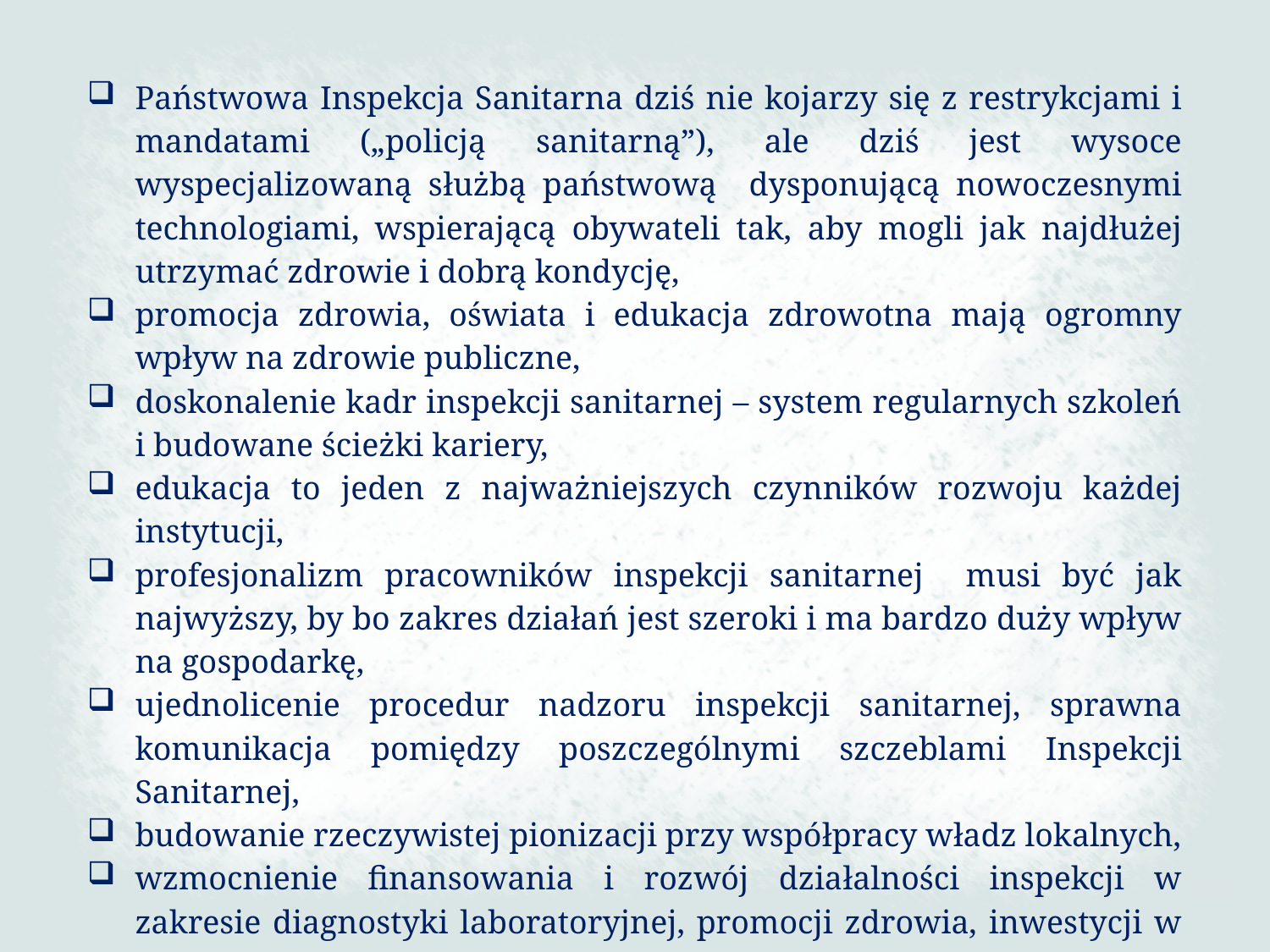

Państwowa Inspekcja Sanitarna dziś nie kojarzy się z restrykcjami i mandatami („policją sanitarną”), ale dziś jest wysoce wyspecjalizowaną służbą państwową  dysponującą nowoczesnymi technologiami, wspierającą obywateli tak, aby mogli jak najdłużej utrzymać zdrowie i dobrą kondycję,
promocja zdrowia, oświata i edukacja zdrowotna mają ogromny wpływ na zdrowie publiczne,
doskonalenie kadr inspekcji sanitarnej – system regularnych szkoleń i budowane ścieżki kariery,
edukacja to jeden z najważniejszych czynników rozwoju każdej instytucji,
profesjonalizm pracowników inspekcji sanitarnej  musi być jak najwyższy, by bo zakres działań jest szeroki i ma bardzo duży wpływ na gospodarkę,
ujednolicenie procedur nadzoru inspekcji sanitarnej, sprawna komunikacja pomiędzy poszczególnymi szczeblami Inspekcji Sanitarnej,
budowanie rzeczywistej pionizacji przy współpracy władz lokalnych,
wzmocnienie finansowania i rozwój działalności inspekcji w zakresie diagnostyki laboratoryjnej, promocji zdrowia, inwestycji w nowe technologie, w tym cyfryzacji.
238